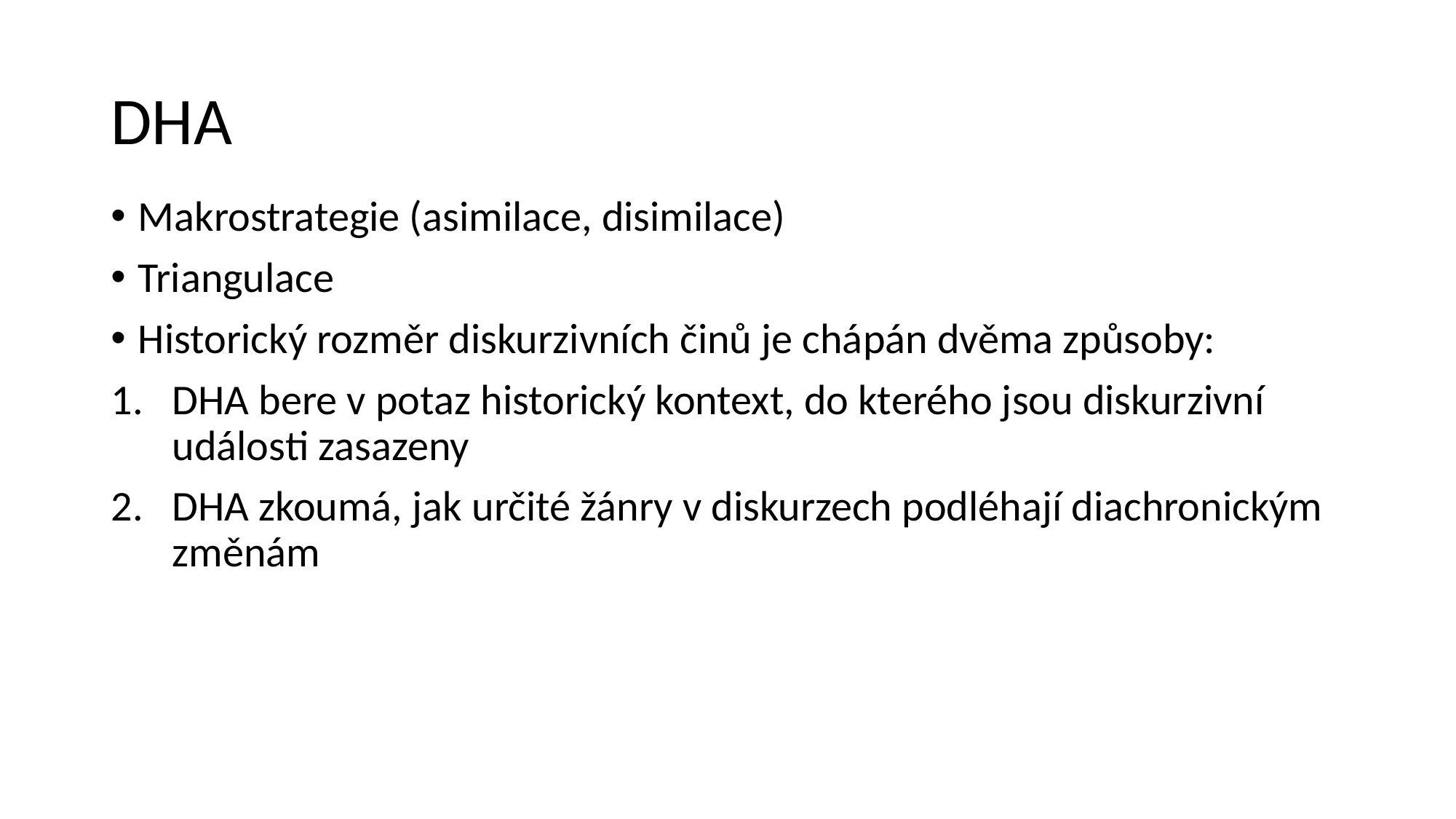

# DHA
Makrostrategie (asimilace, disimilace)
Triangulace
Historický rozměr diskurzivních činů je chápán dvěma způsoby:
DHA bere v potaz historický kontext, do kterého jsou diskurzivní události zasazeny
DHA zkoumá, jak určité žánry v diskurzech podléhají diachronickým změnám